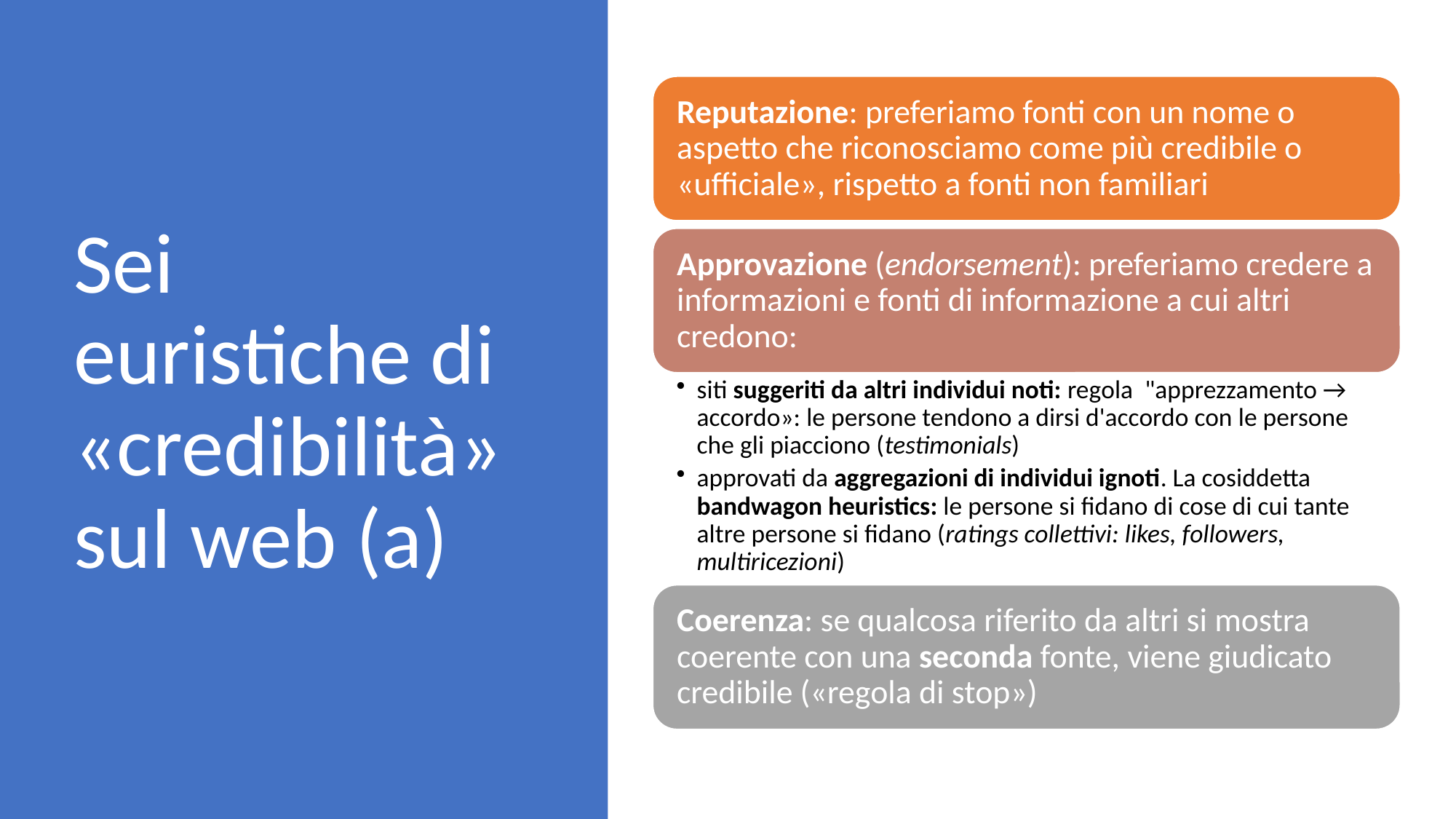

Reputazione: preferiamo fonti con un nome o aspetto che riconosciamo come più credibile o «ufficiale», rispetto a fonti non familiari
Approvazione (endorsement): preferiamo credere a informazioni e fonti di informazione a cui altri credono:
siti suggeriti da altri individui noti: regola  "apprezzamento → accordo»: le persone tendono a dirsi d'accordo con le persone che gli piacciono (testimonials)
approvati da aggregazioni di individui ignoti. La cosiddetta bandwagon heuristics: le persone si fidano di cose di cui tante altre persone si fidano (ratings collettivi: likes, followers, multiricezioni)
Coerenza: se qualcosa riferito da altri si mostra coerente con una seconda fonte, viene giudicato credibile («regola di stop»)
# Sei euristiche di «credibilità» sul web (a)